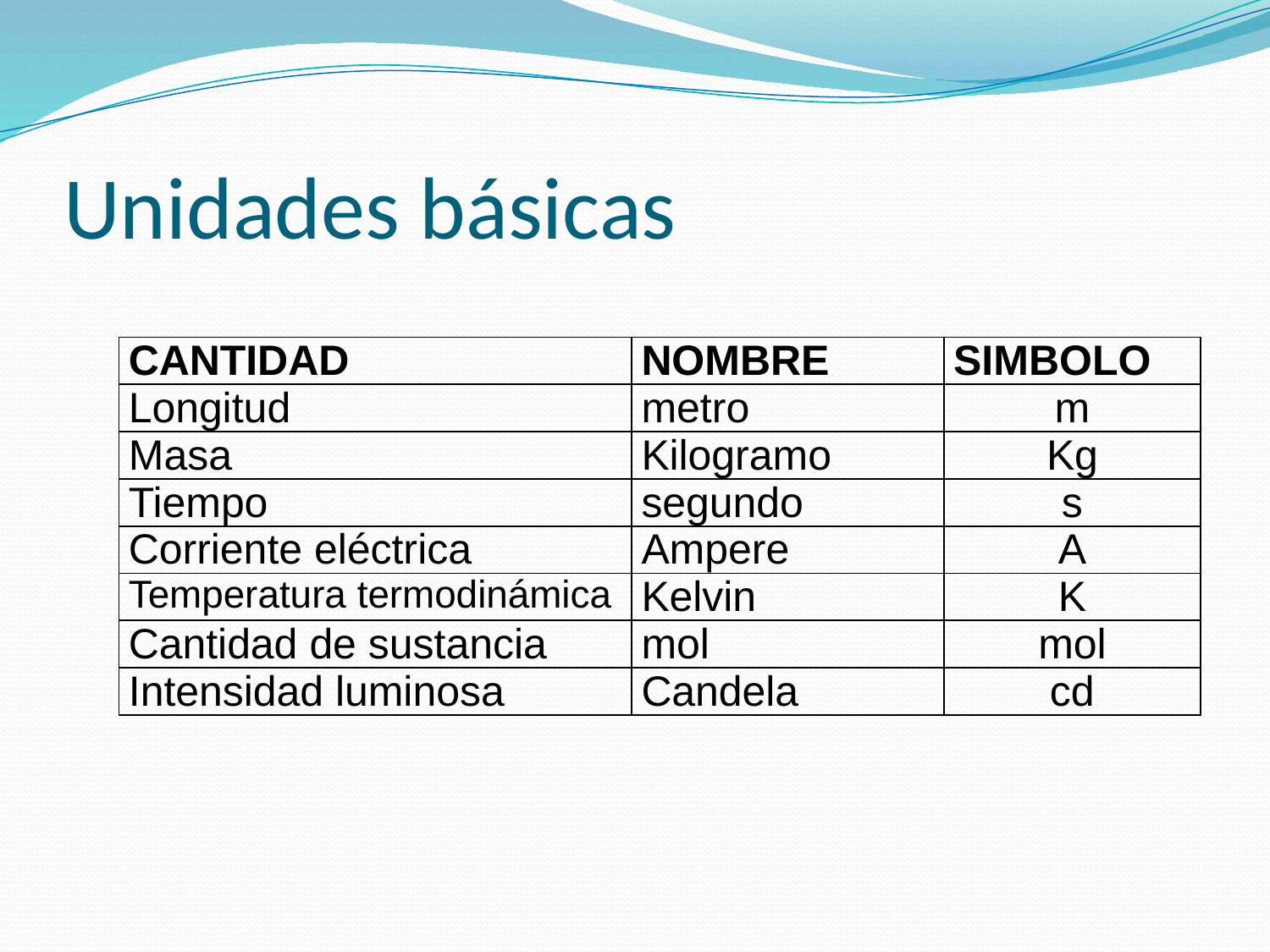

# Unidades básicas
| CANTIDAD | NOMBRE | SIMBOLO |
| --- | --- | --- |
| Longitud | metro | m |
| Masa | Kilogramo | Kg |
| Tiempo | segundo | s |
| Corriente eléctrica | Ampere | A |
| Temperatura termodinámica | Kelvin | K |
| Cantidad de sustancia | mol | mol |
| Intensidad luminosa | Candela | cd |